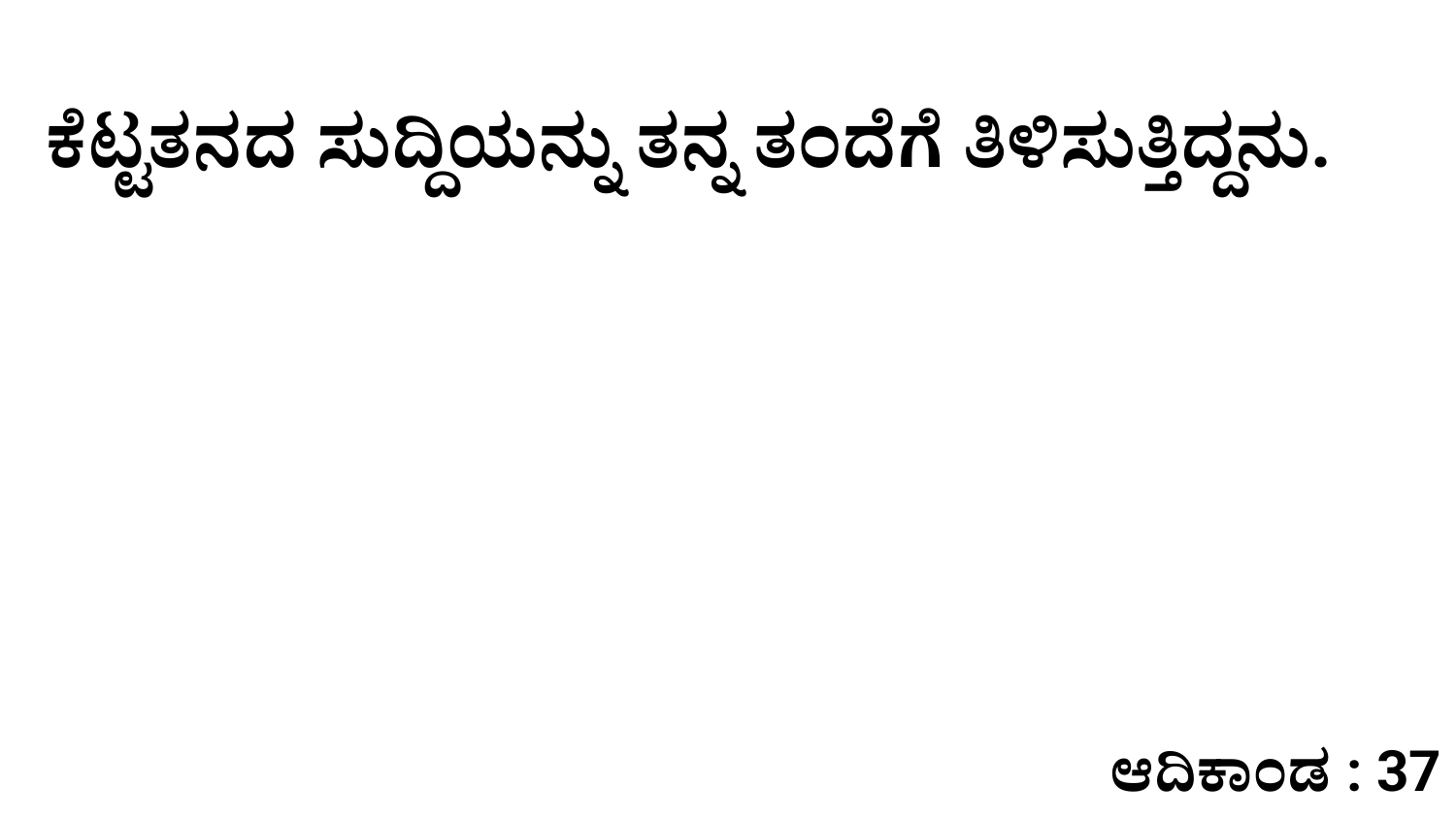

ಕೆಟ್ಟತನದ ಸುದ್ದಿಯನ್ನು ತನ್ನ ತಂದೆಗೆ ತಿಳಿಸುತ್ತಿದ್ದನು.
ಆದಿಕಾಂಡ : 37